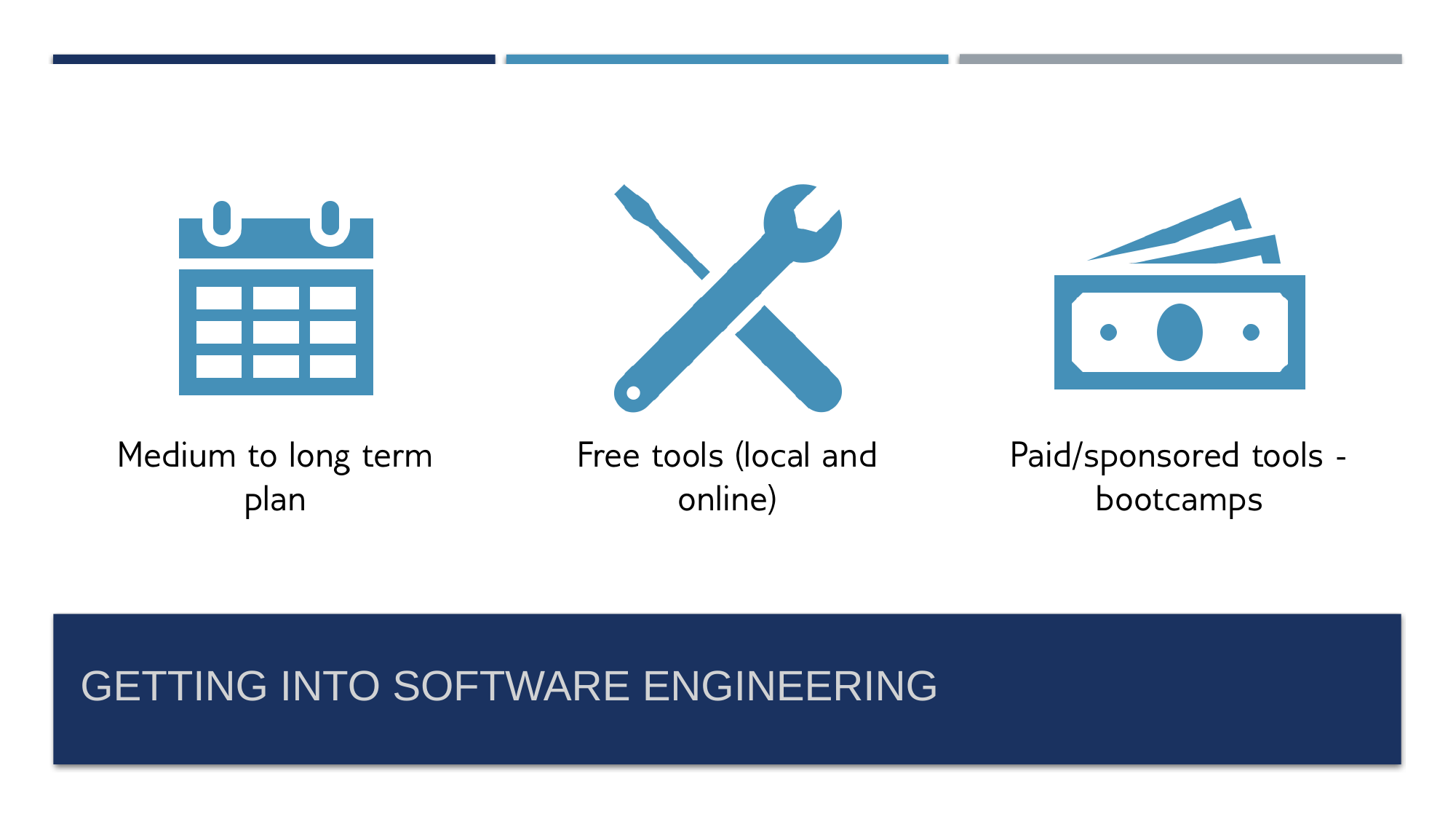

Medium to long term plan
Free tools (local and online)
Paid/sponsored tools - bootcamps

# Getting into software engineering